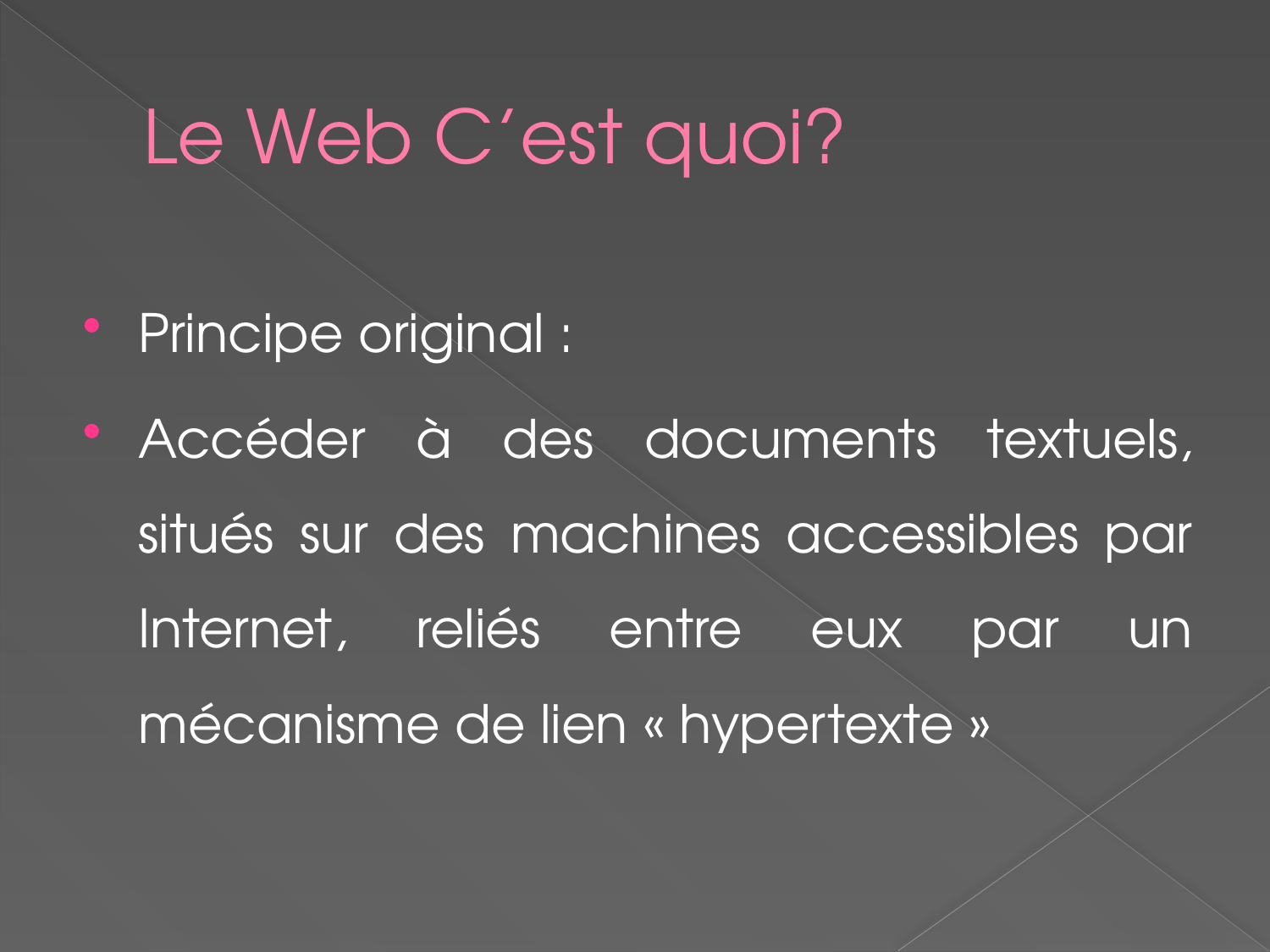

# Le Web C’est quoi?
Principe original :
Accéder à des documents textuels, situés sur des machines accessibles par Internet, reliés entre eux par un mécanisme de lien « hypertexte »